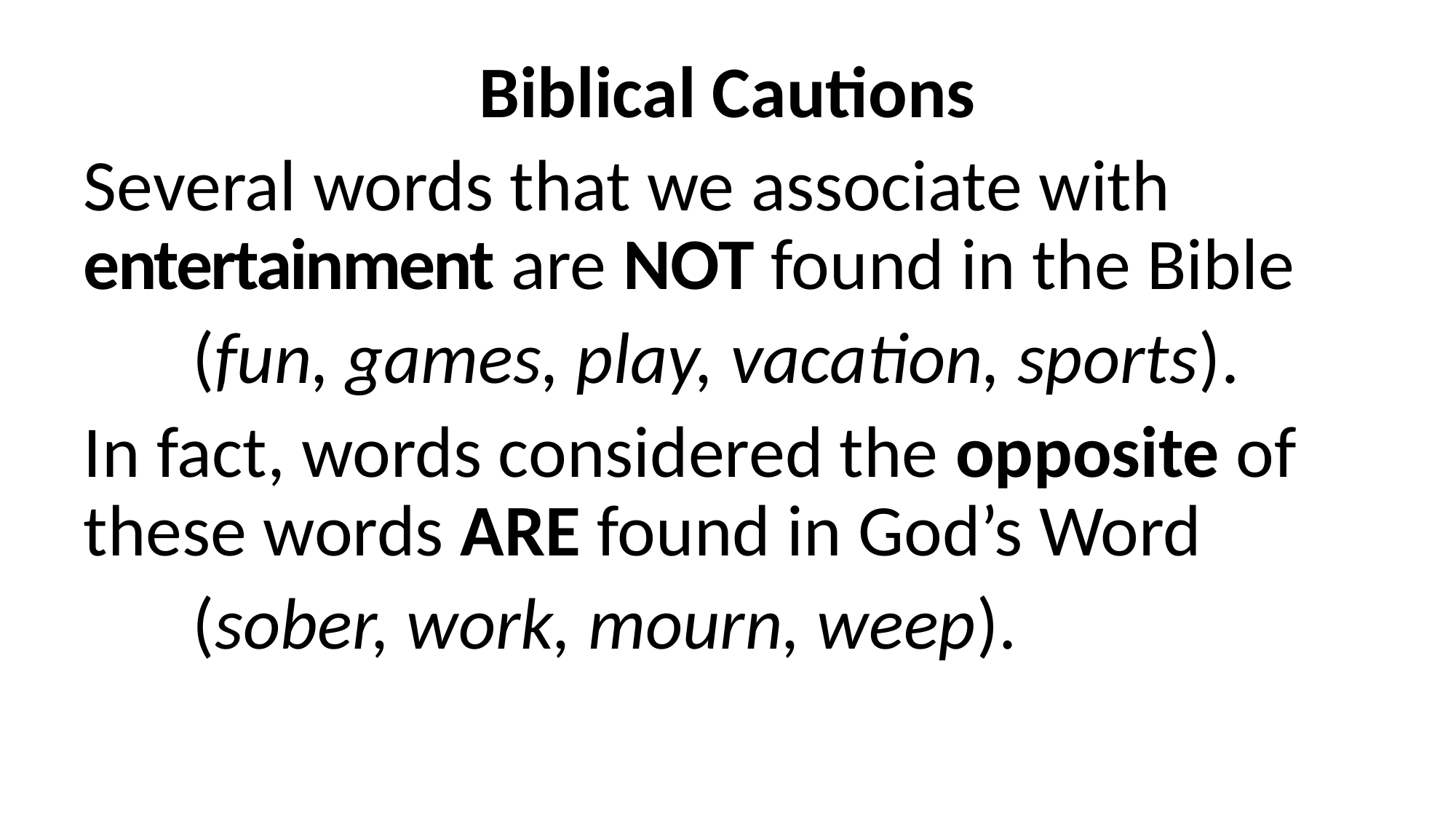

Biblical Cautions
Several words that we associate with entertainment are NOT found in the Bible
	(fun, games, play, vacation, sports).
In fact, words considered the opposite of these words ARE found in God’s Word
	(sober, work, mourn, weep).